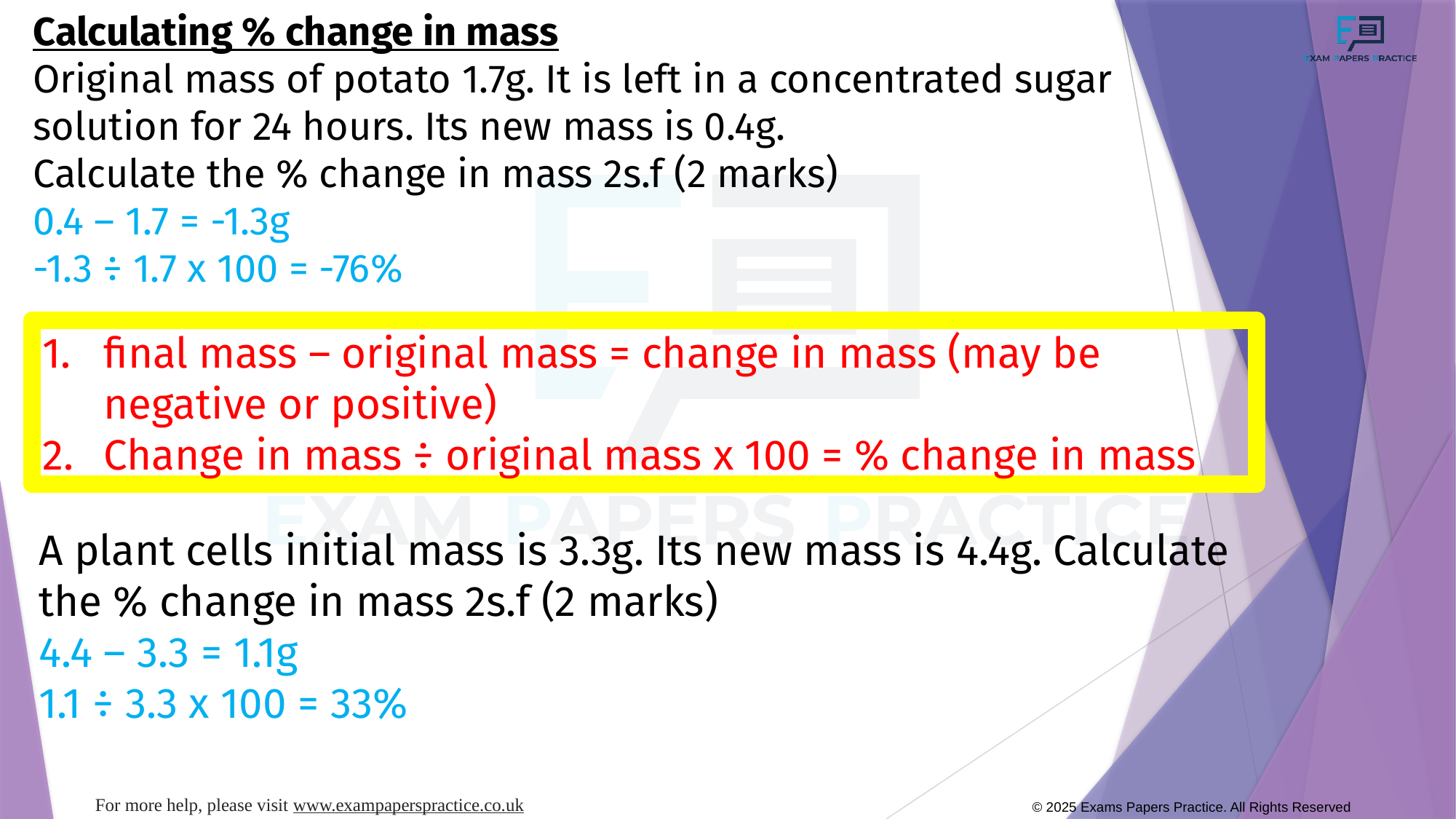

Calculating % change in mass
Original mass of potato 1.7g. It is left in a concentrated sugar solution for 24 hours. Its new mass is 0.4g.
Calculate the % change in mass 2s.f (2 marks)
0.4 – 1.7 = -1.3g
-1.3 ÷ 1.7 x 100 = -76%
final mass – original mass = change in mass (may be negative or positive)
Change in mass ÷ original mass x 100 = % change in mass

A plant cells initial mass is 3.3g. Its new mass is 4.4g. Calculate the % change in mass 2s.f (2 marks)
4.4 – 3.3 = 1.1g
1.1 ÷ 3.3 x 100 = 33%